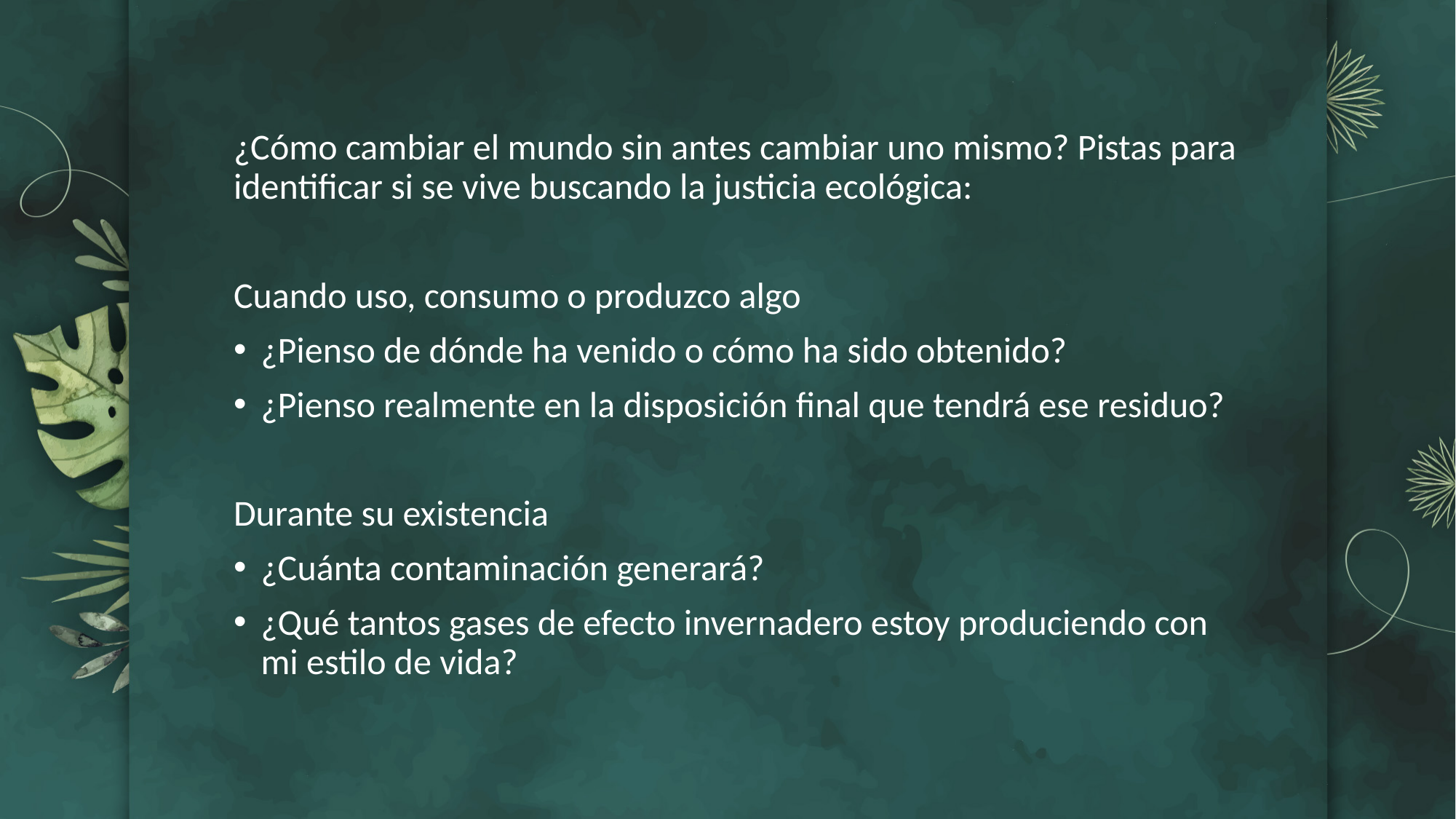

¿Cómo cambiar el mundo sin antes cambiar uno mismo? Pistas para identificar si se vive buscando la justicia ecológica:

Cuando uso, consumo o produzco algo
¿Pienso de dónde ha venido o cómo ha sido obtenido?
¿Pienso realmente en la disposición final que tendrá ese residuo?

Durante su existencia
¿Cuánta contaminación generará?
¿Qué tantos gases de efecto invernadero estoy produciendo con mi estilo de vida?